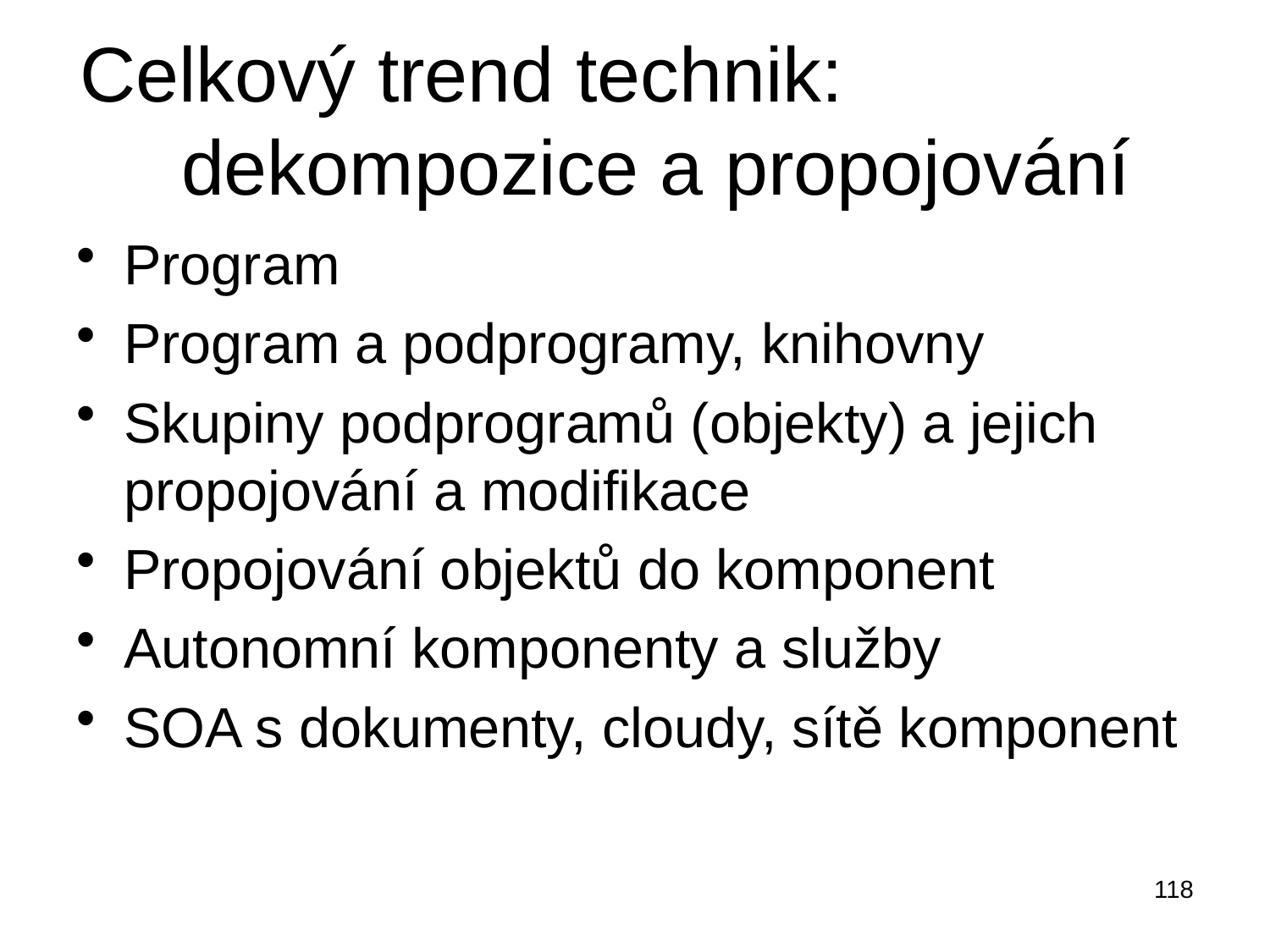

# Celkový trend technik:                   dekompozice a propojování
Program
Program a podprogramy, knihovny
Skupiny podprogramů (objekty) a jejich propojování a modifikace
Propojování objektů do komponent
Autonomní komponenty a služby
SOA s dokumenty, cloudy, sítě komponent
118